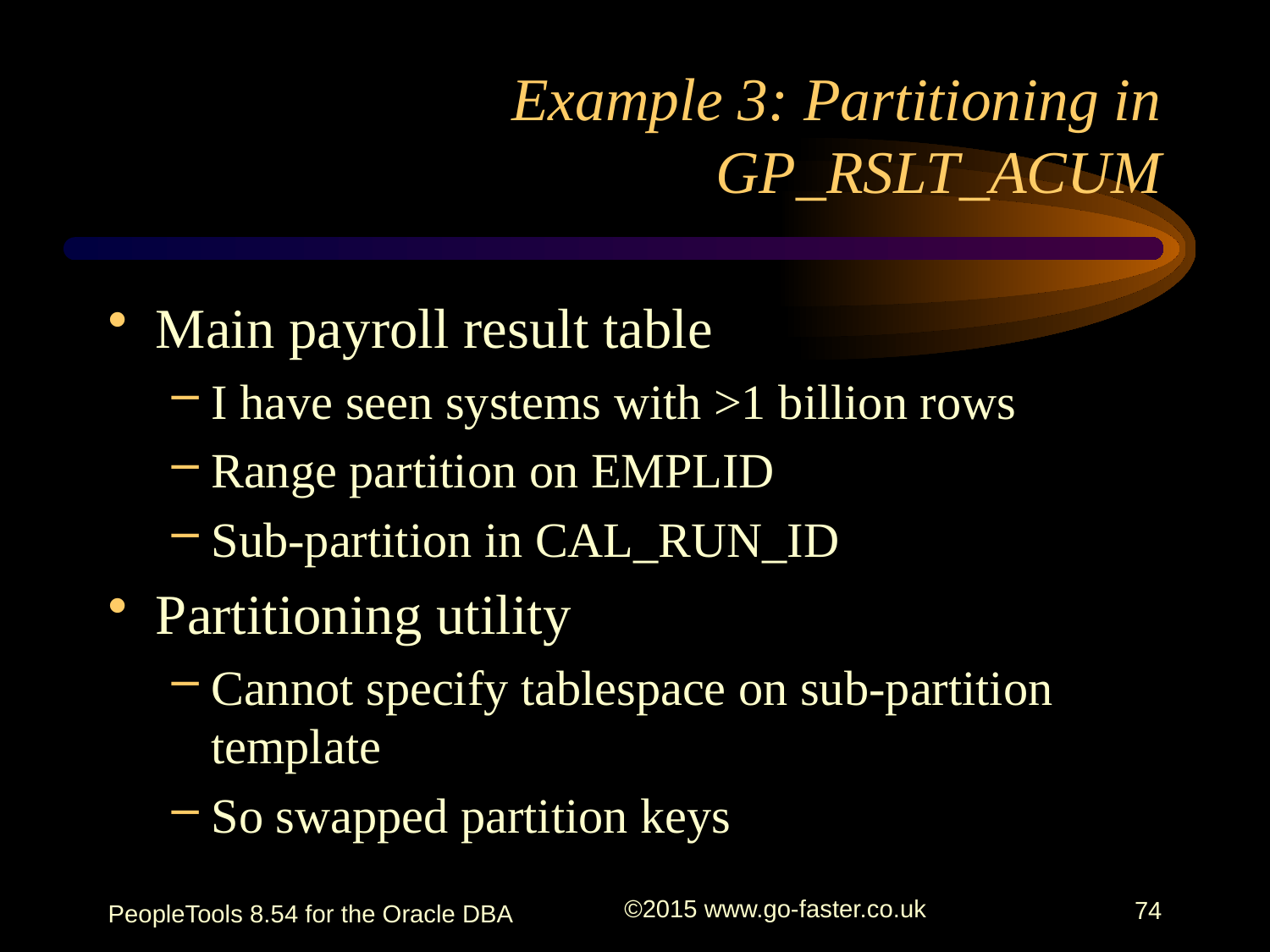

# Example 3: Partitioning in GP_RSLT_ACUM
Main payroll result table
I have seen systems with >1 billion rows
Range partition on EMPLID
Sub-partition in CAL_RUN_ID
Partitioning utility
Cannot specify tablespace on sub-partition template
So swapped partition keys
PeopleTools 8.54 for the Oracle DBA
©2015 www.go-faster.co.uk
74